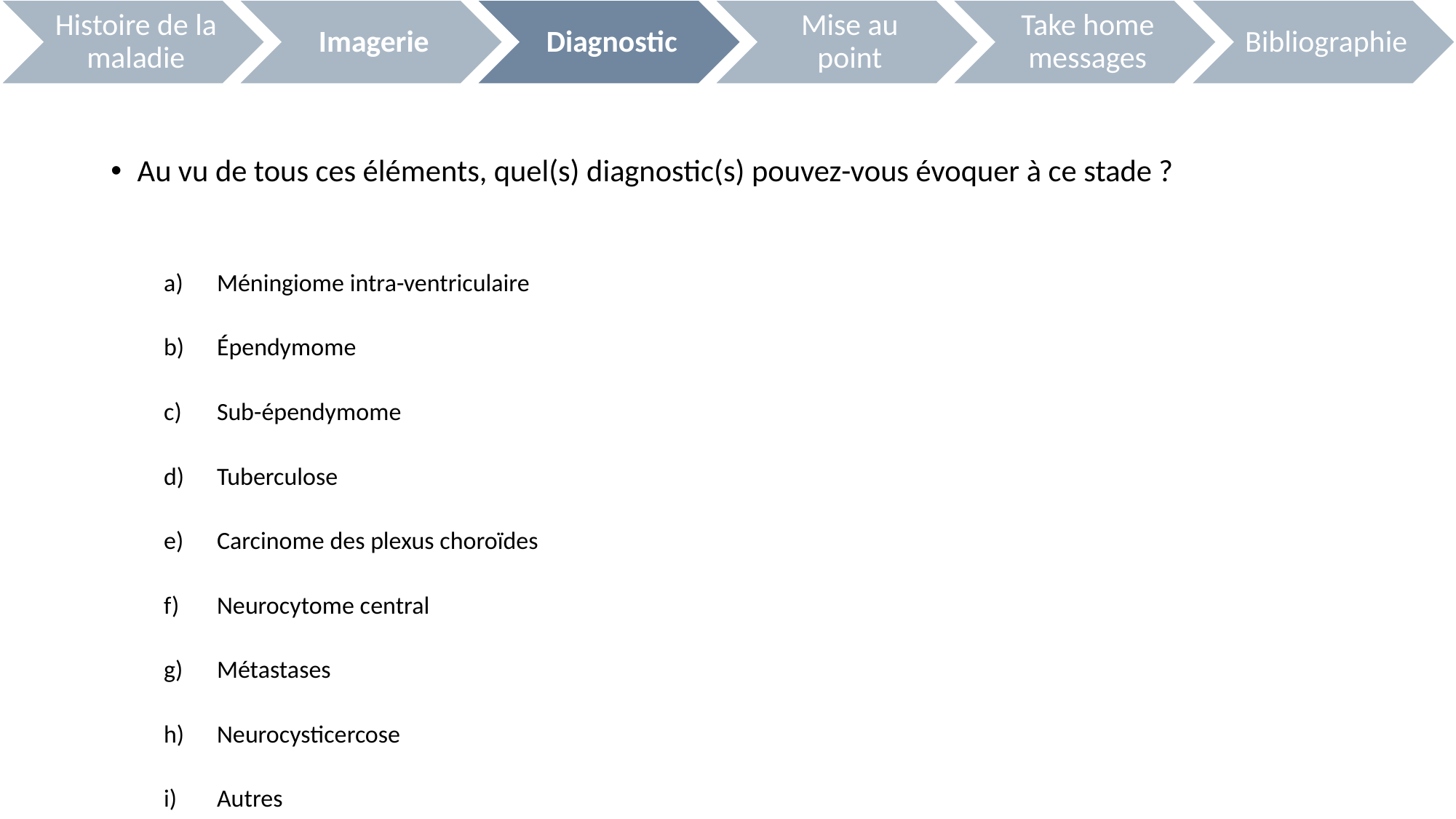

Histoire de la maladie
Imagerie
Diagnostic
Mise au point
Take home messages
Bibliographie
Au vu de tous ces éléments, quel(s) diagnostic(s) pouvez-vous évoquer à ce stade ?

Méningiome intra-ventriculaire
Épendymome
Sub-épendymome
Tuberculose
Carcinome des plexus choroïdes
Neurocytome central
Métastases
Neurocysticercose
Autres